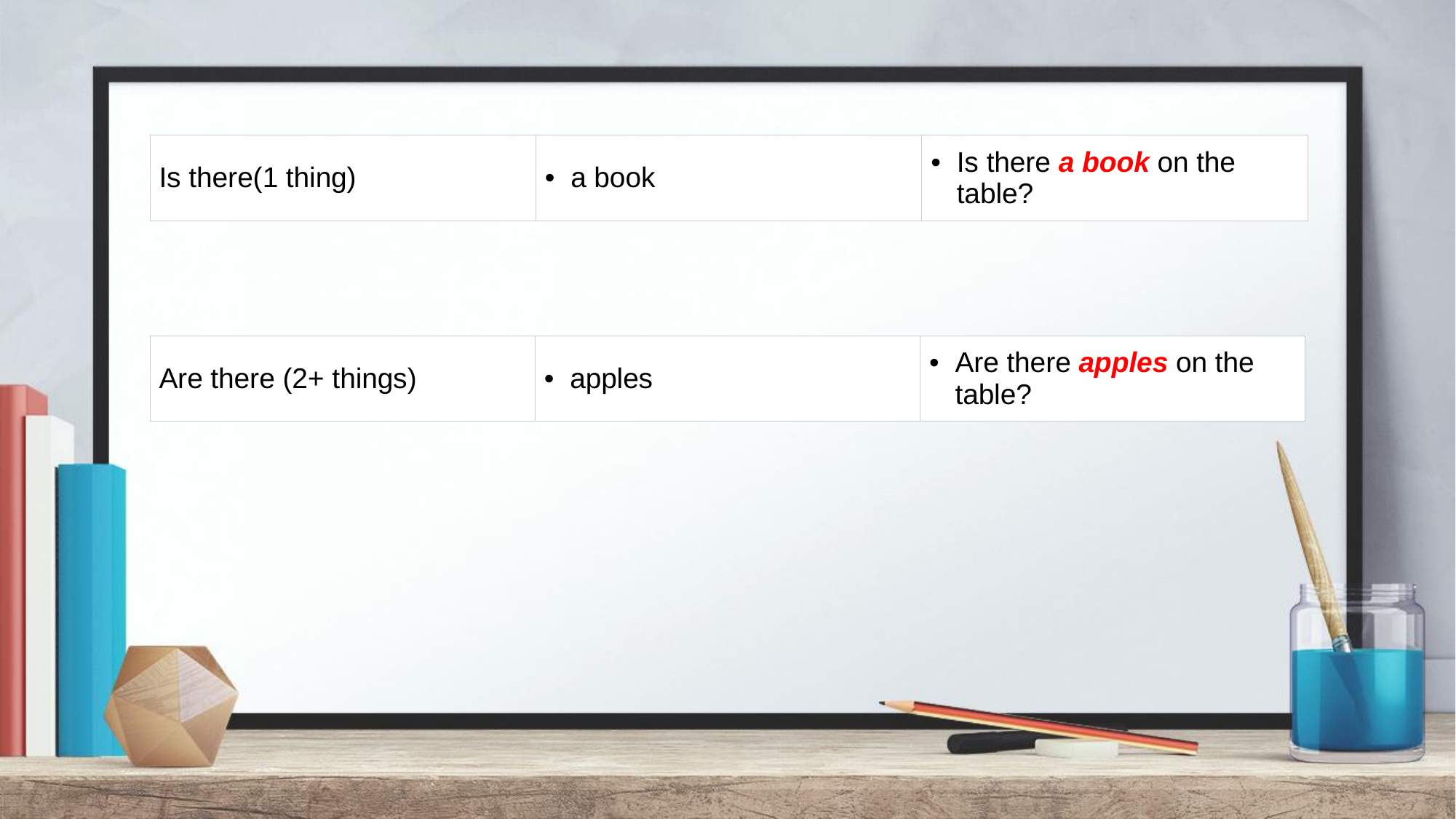

| Is there(1 thing) | a book | Is there a book on the table? |
| --- | --- | --- |
| Are there (2+ things) | apples | Are there apples on the table? |
| --- | --- | --- |